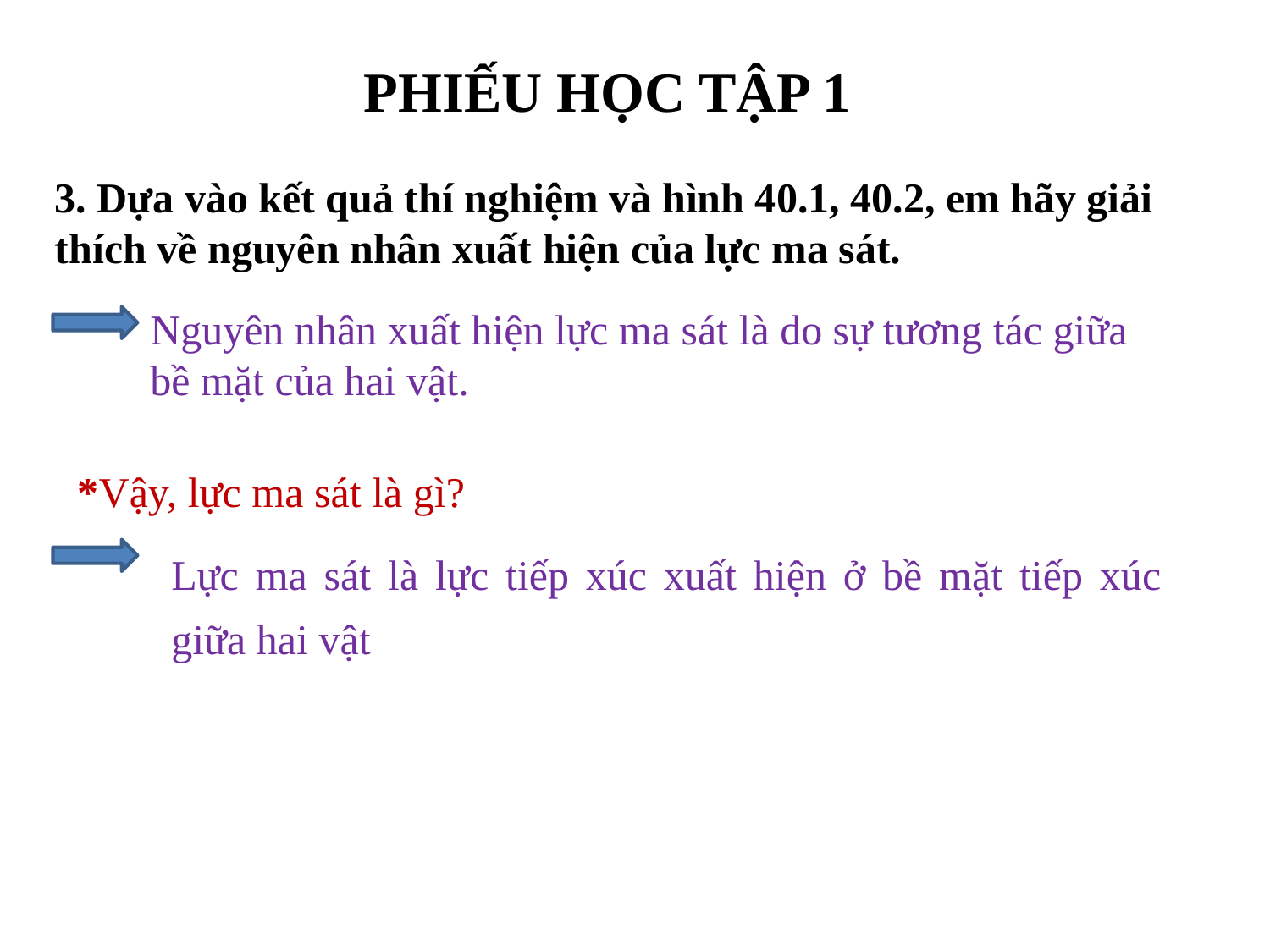

PHIẾU HỌC TẬP 1
3. Dựa vào kết quả thí nghiệm và hình 40.1, 40.2, em hãy giải thích về nguyên nhân xuất hiện của lực ma sát.
Nguyên nhân xuất hiện lực ma sát là do sự tương tác giữa bề mặt của hai vật.

*Vậy, lực ma sát là gì?
Lực ma sát là lực tiếp xúc xuất hiện ở bề mặt tiếp xúc giữa hai vật